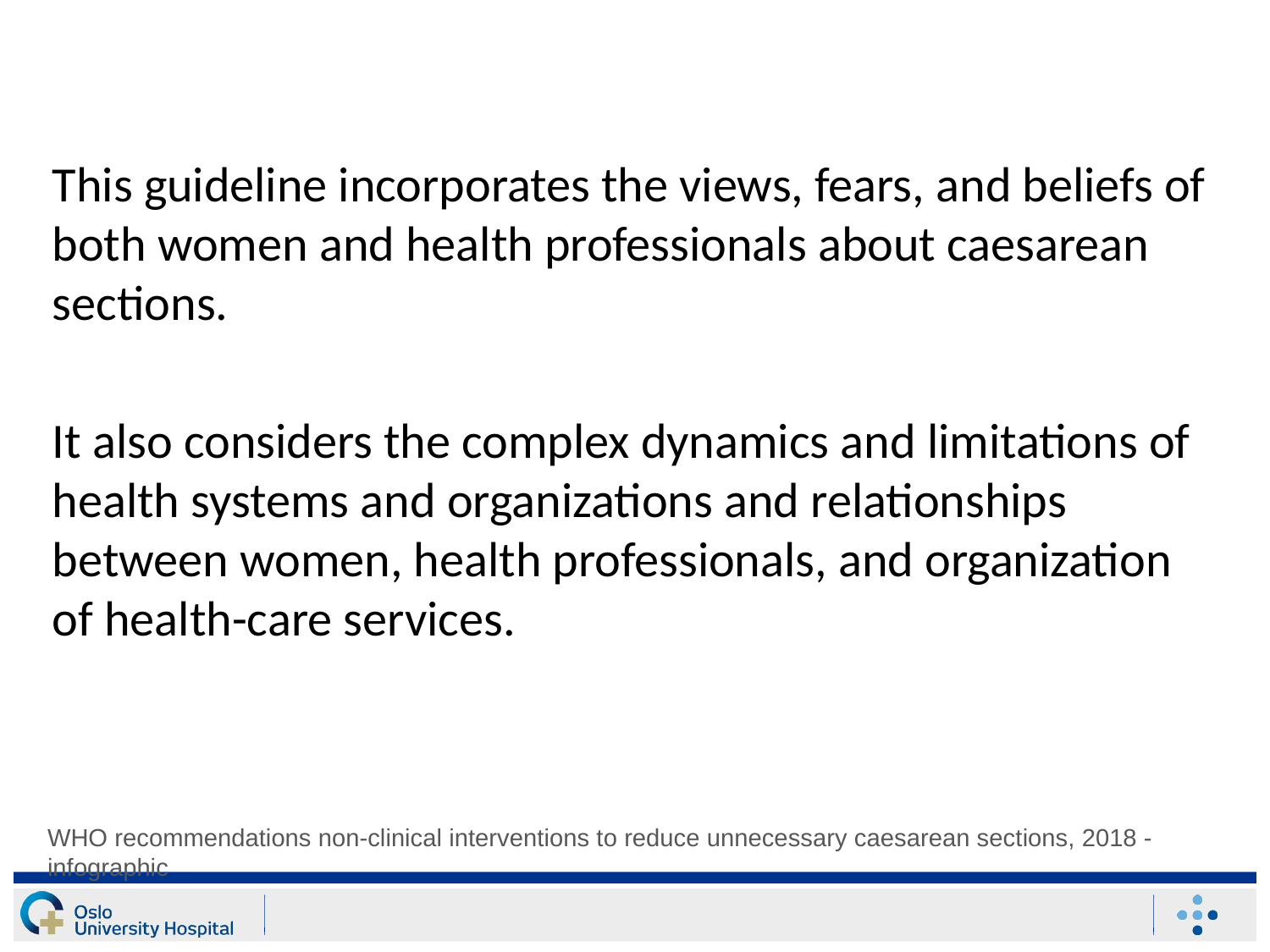

This guideline incorporates the views, fears, and beliefs of both women and health professionals about caesarean sections.

It also considers the complex dynamics and limitations of health systems and organizations and relationships between women, health professionals, and organization of health-care services.
WHO recommendations non-clinical interventions to reduce unnecessary caesarean sections, 2018 - infographic